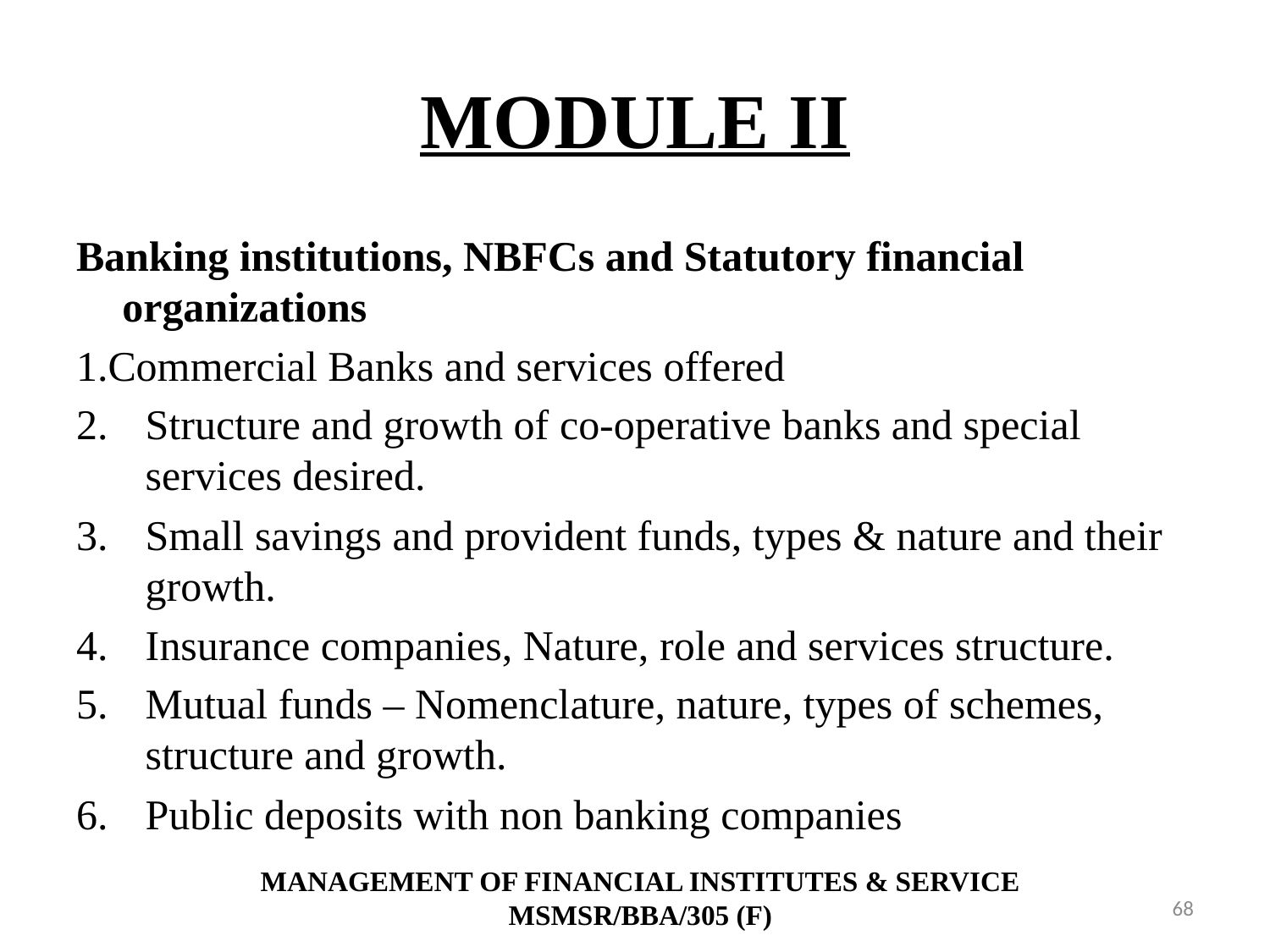

# MODULE II
Banking institutions, NBFCs and Statutory financial organizations
1.Commercial Banks and services offered
Structure and growth of co-operative banks and special services desired.
Small savings and provident funds, types & nature and their growth.
Insurance companies, Nature, role and services structure.
Mutual funds – Nomenclature, nature, types of schemes, structure and growth.
Public deposits with non banking companies

MANAGEMENT OF FINANCIAL INSTITUTES & SERVICE
MSMSR/BBA/305 (F)
68